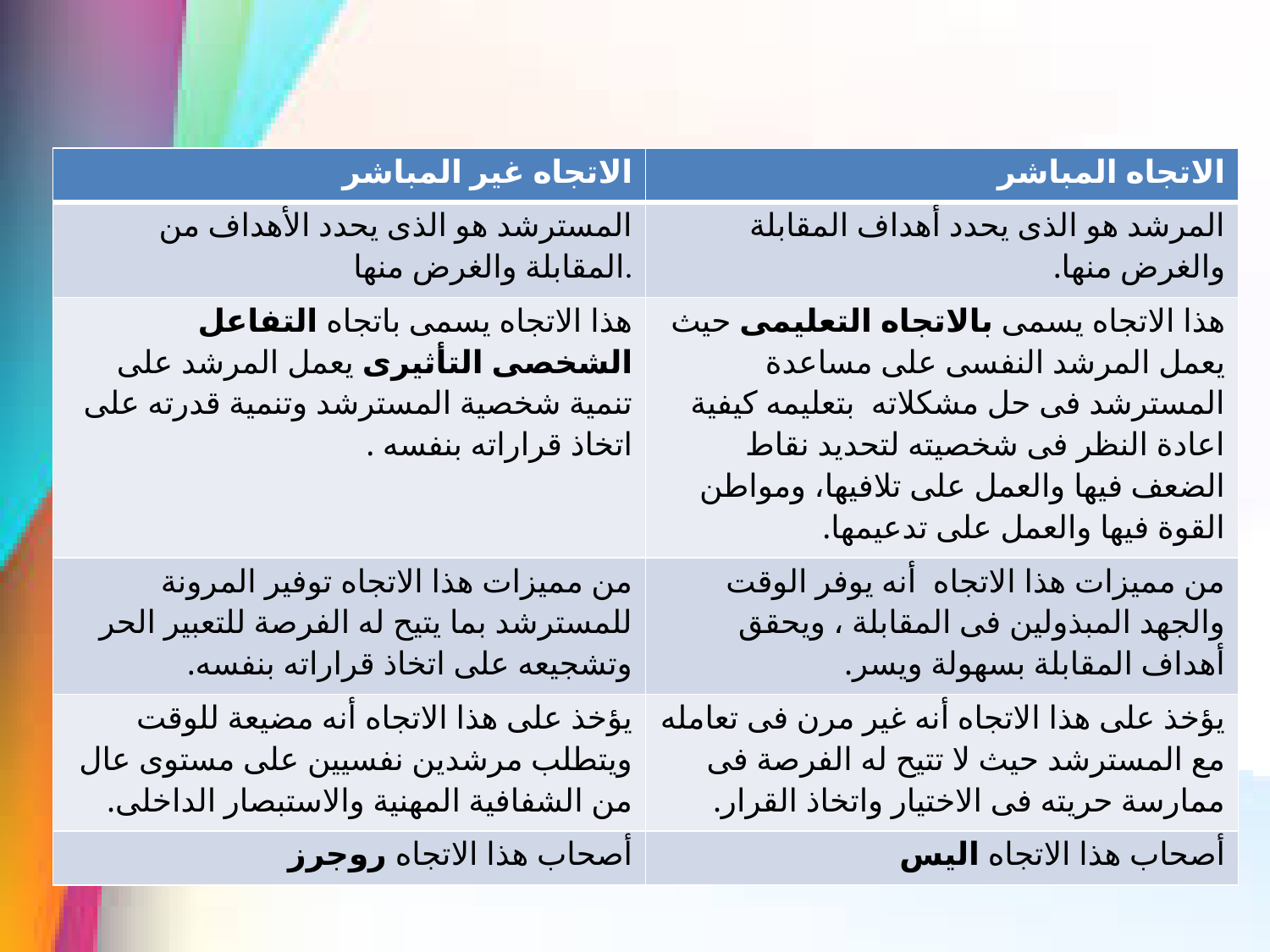

| الاتجاه غير المباشر | الاتجاه المباشر |
| --- | --- |
| المسترشد هو الذى يحدد الأهداف من المقابلة والغرض منها. | المرشد هو الذى يحدد أهداف المقابلة والغرض منها. |
| هذا الاتجاه يسمى باتجاه التفاعل الشخصى التأثيرى يعمل المرشد على تنمية شخصية المسترشد وتنمية قدرته على اتخاذ قراراته بنفسه . | هذا الاتجاه يسمى بالاتجاه التعليمى حيث يعمل المرشد النفسى على مساعدة المسترشد فى حل مشكلاته بتعليمه كيفية اعادة النظر فى شخصيته لتحديد نقاط الضعف فيها والعمل على تلافيها، ومواطن القوة فيها والعمل على تدعيمها. |
| من مميزات هذا الاتجاه توفير المرونة للمسترشد بما يتيح له الفرصة للتعبير الحر وتشجيعه على اتخاذ قراراته بنفسه. | من مميزات هذا الاتجاه أنه يوفر الوقت والجهد المبذولين فى المقابلة ، ويحقق أهداف المقابلة بسهولة ويسر. |
| يؤخذ على هذا الاتجاه أنه مضيعة للوقت ويتطلب مرشدين نفسيين على مستوى عال من الشفافية المهنية والاستبصار الداخلى. | يؤخذ على هذا الاتجاه أنه غير مرن فى تعامله مع المسترشد حيث لا تتيح له الفرصة فى ممارسة حريته فى الاختيار واتخاذ القرار. |
| أصحاب هذا الاتجاه روجرز | أصحاب هذا الاتجاه اليس |